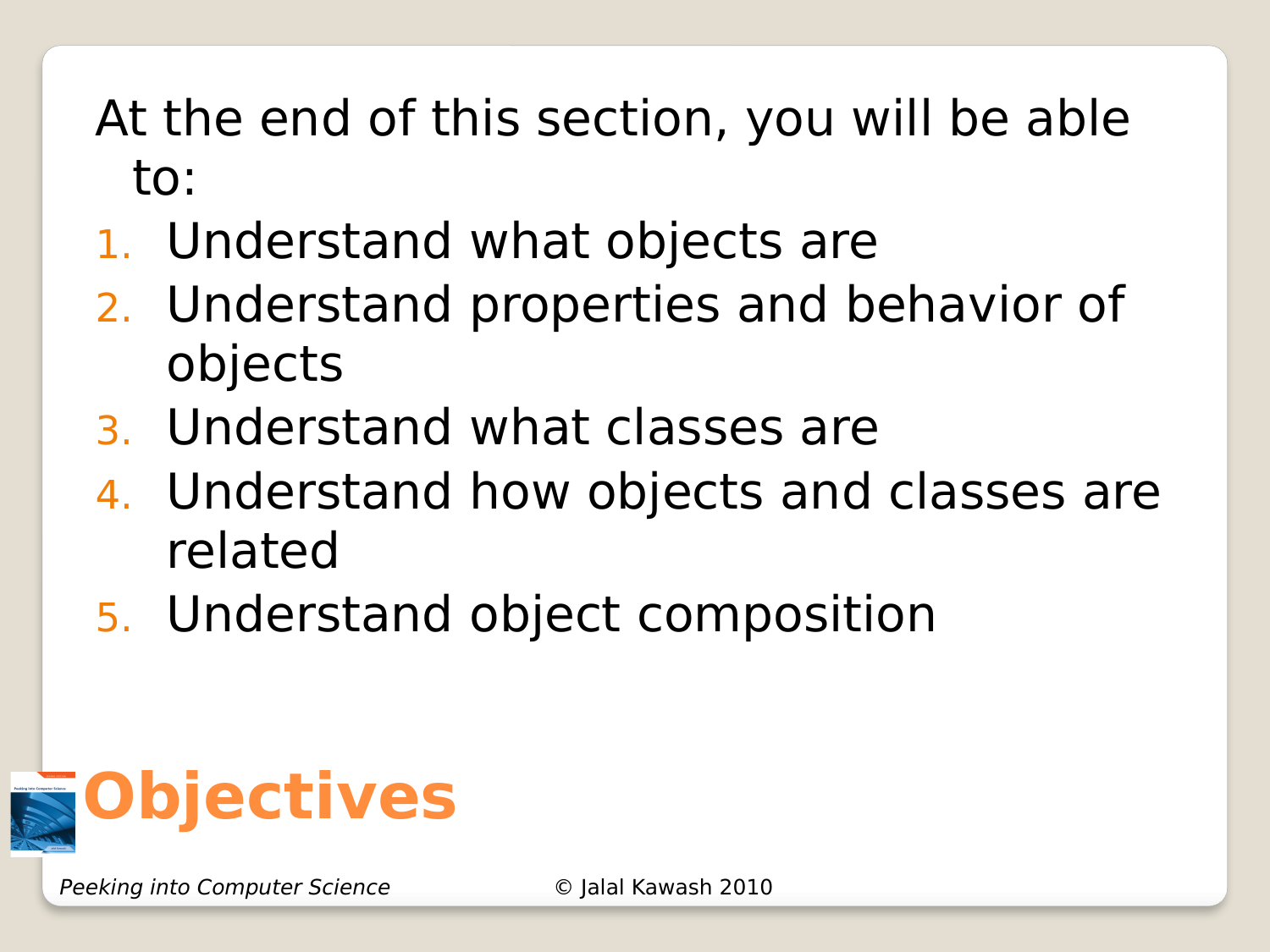

At the end of this section, you will be able to:
Understand what objects are
Understand properties and behavior of objects
Understand what classes are
Understand how objects and classes are related
Understand object composition
# Objectives